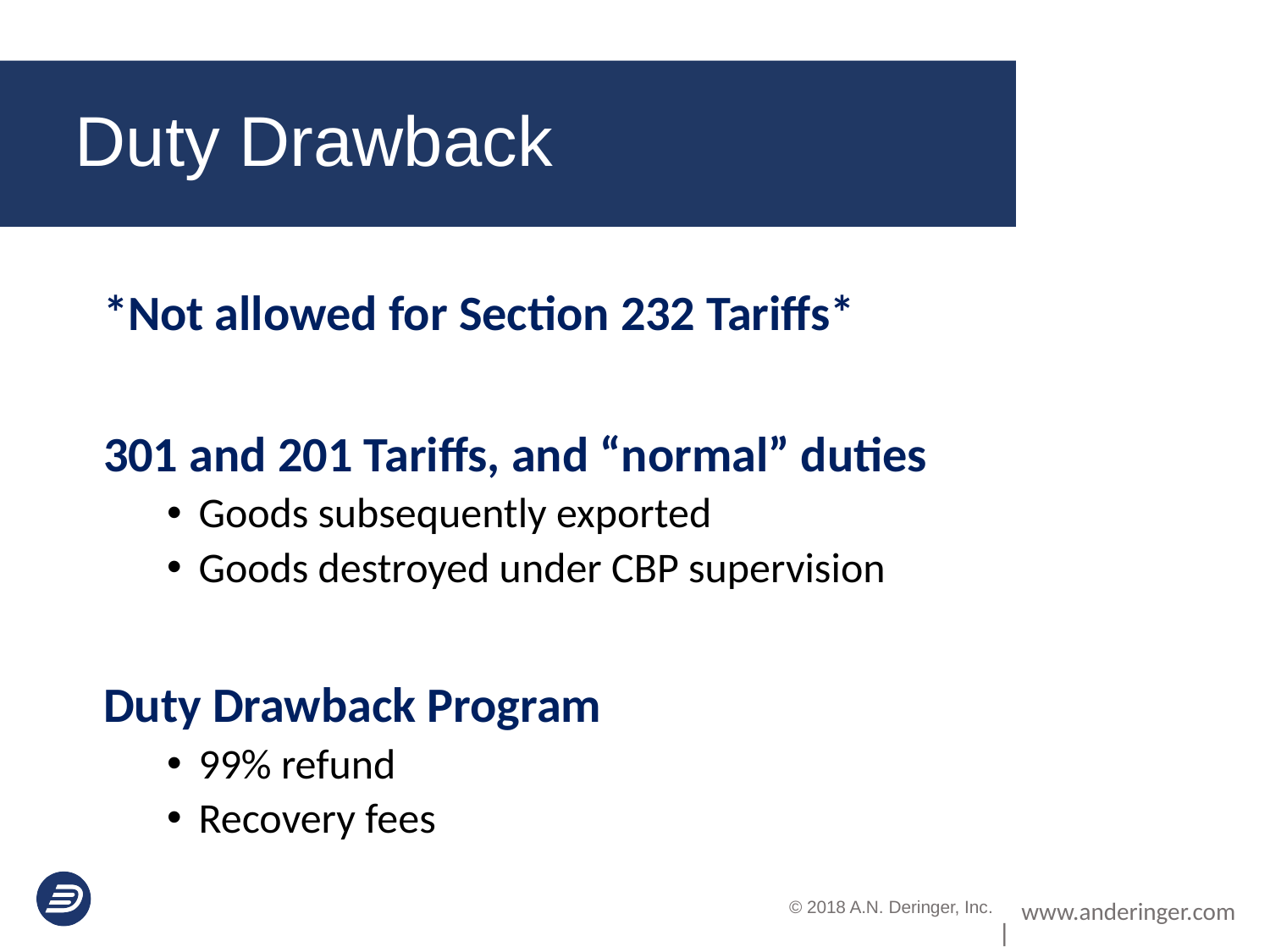

Duty Drawback

*Not allowed for Section 232 Tariffs*

301 and 201 Tariffs, and “normal” duties
Goods subsequently exported
Goods destroyed under CBP supervision

Duty Drawback Program
99% refund
Recovery fees